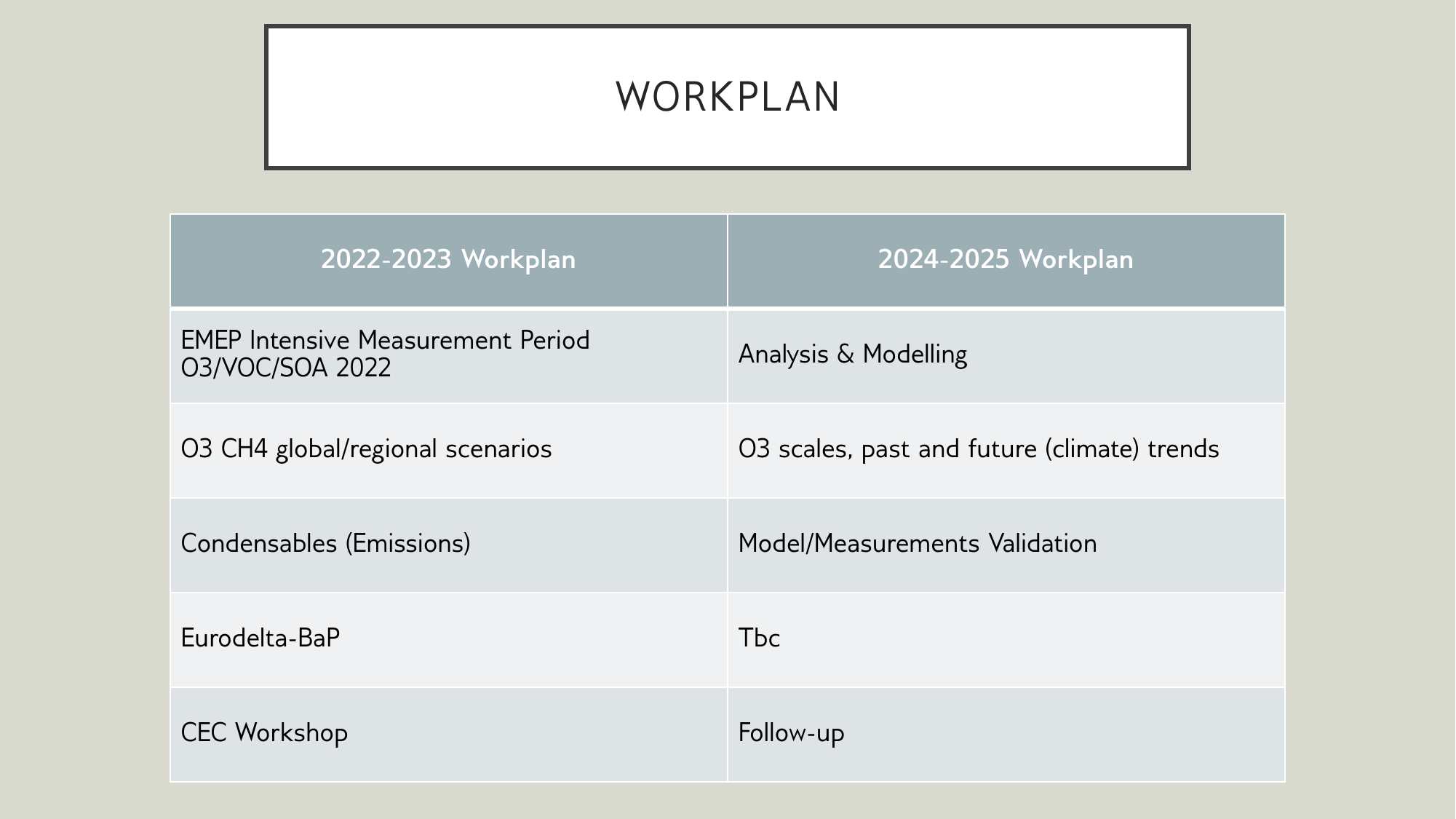

# Workplan
| 2022-2023 Workplan | 2024-2025 Workplan |
| --- | --- |
| EMEP Intensive Measurement Period O3/VOC/SOA 2022 | Analysis & Modelling |
| O3 CH4 global/regional scenarios | O3 scales, past and future (climate) trends |
| Condensables (Emissions) | Model/Measurements Validation |
| Eurodelta-BaP | Tbc |
| CEC Workshop | Follow-up |